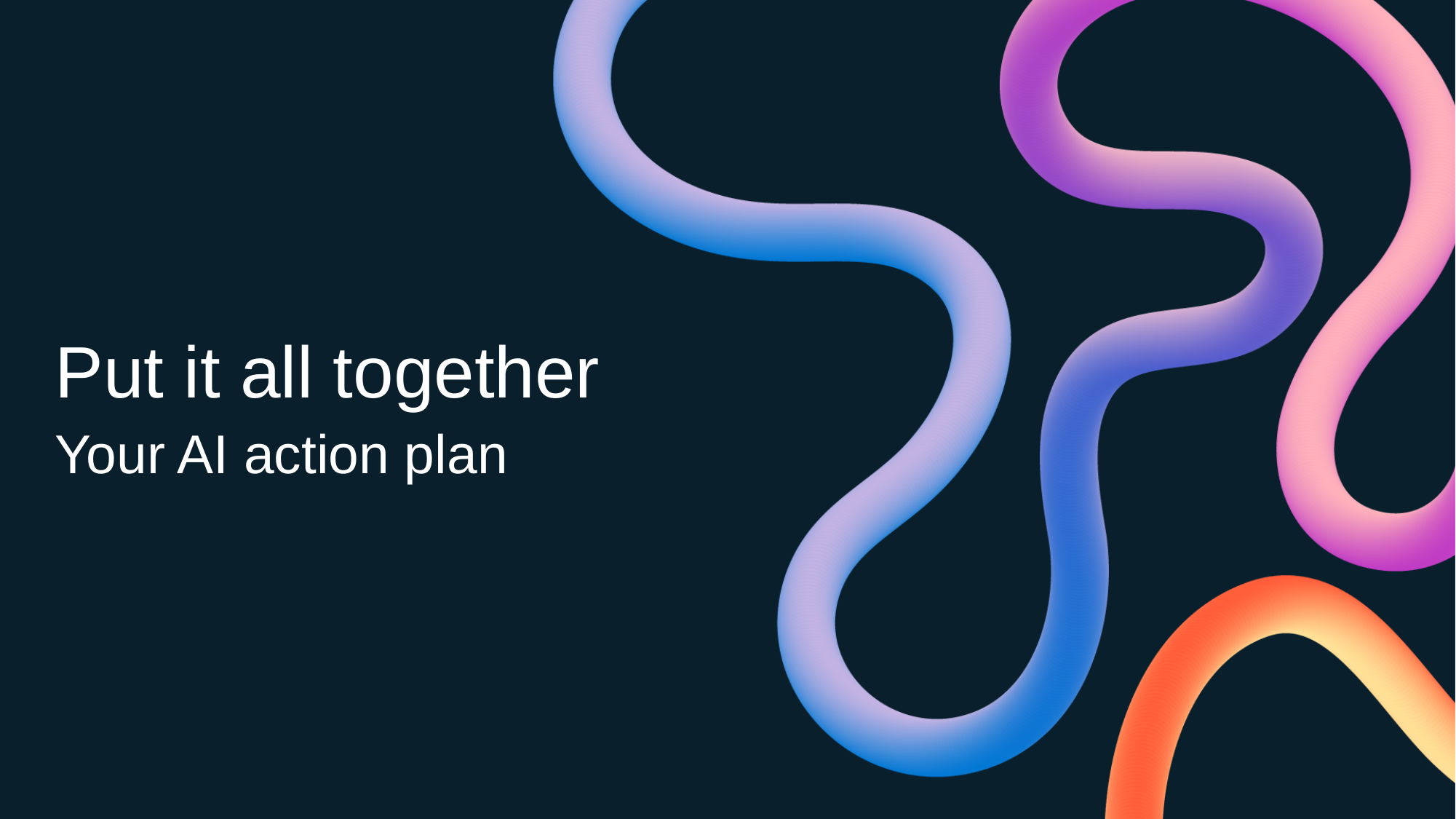

# Put it all together
Your AI action plan